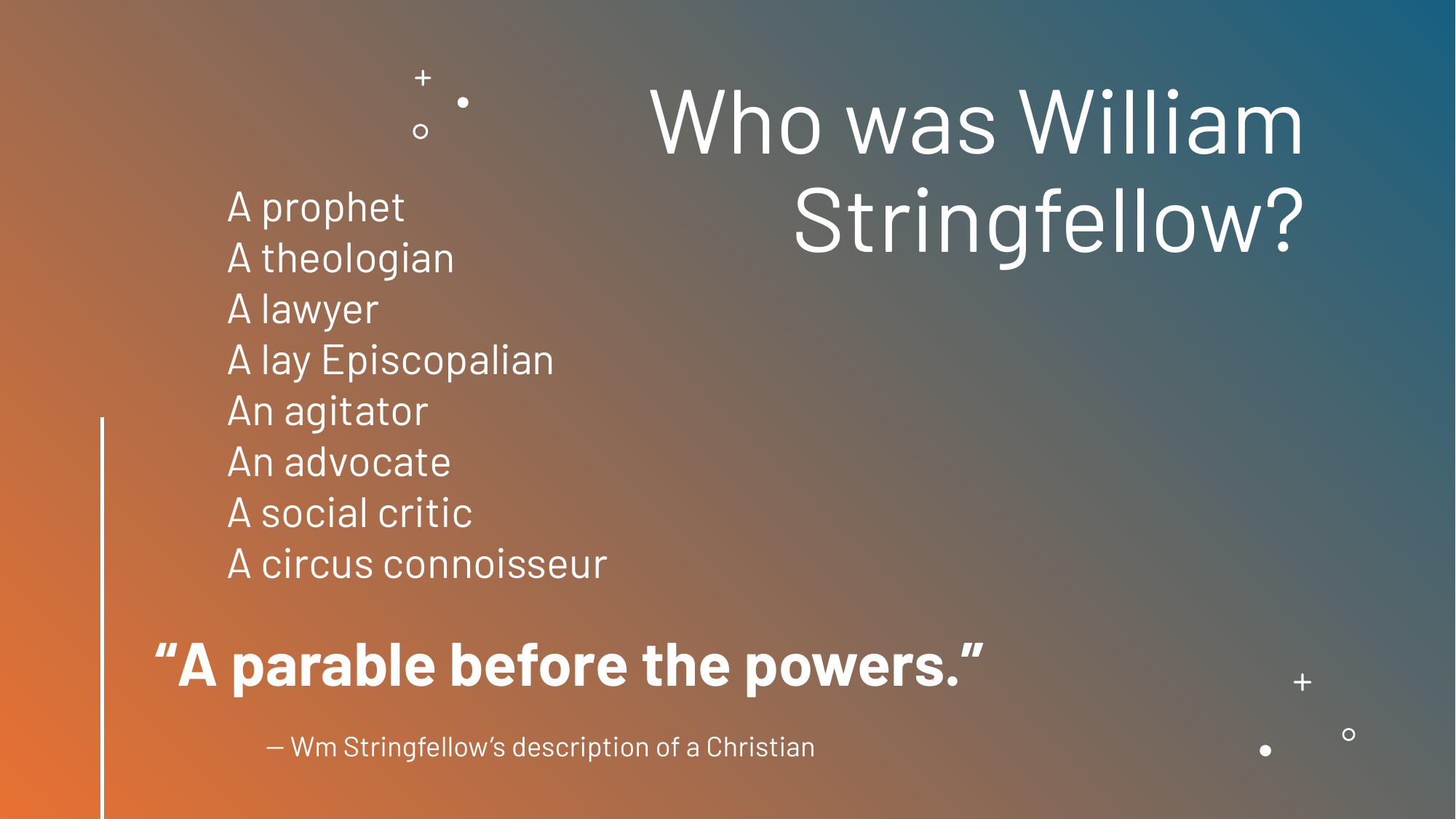

# Who was William Stringfellow?

A prophet
A theologian
A lawyer
A lay Episcopalian
An agitator
An advocate
A social critic
A circus connoisseur
“A parable before the powers.”
			 -- Wm Stringfellow’s description of a Christian